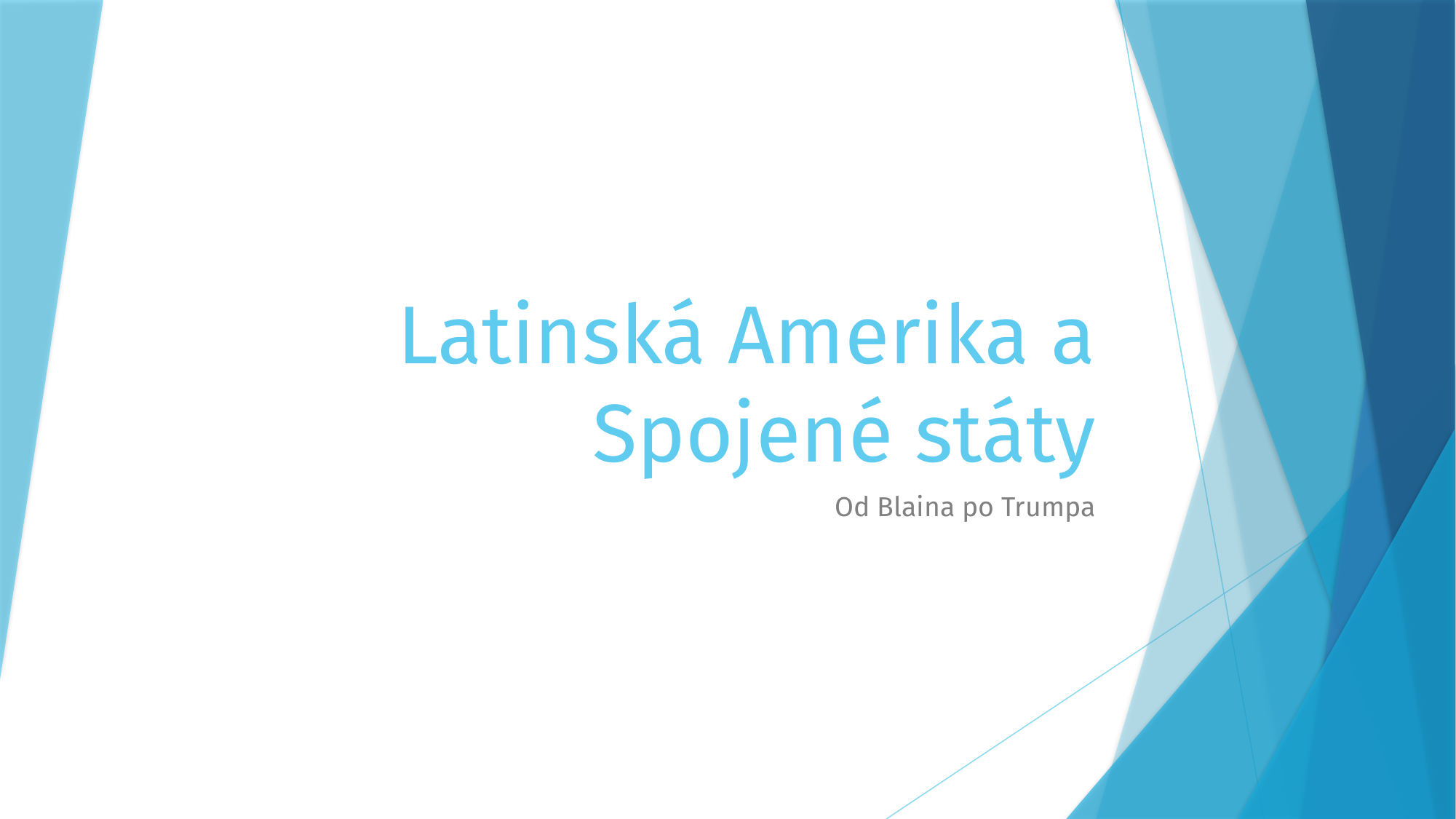

# Latinská Amerika a Spojené státy
Od Blaina po Trumpa